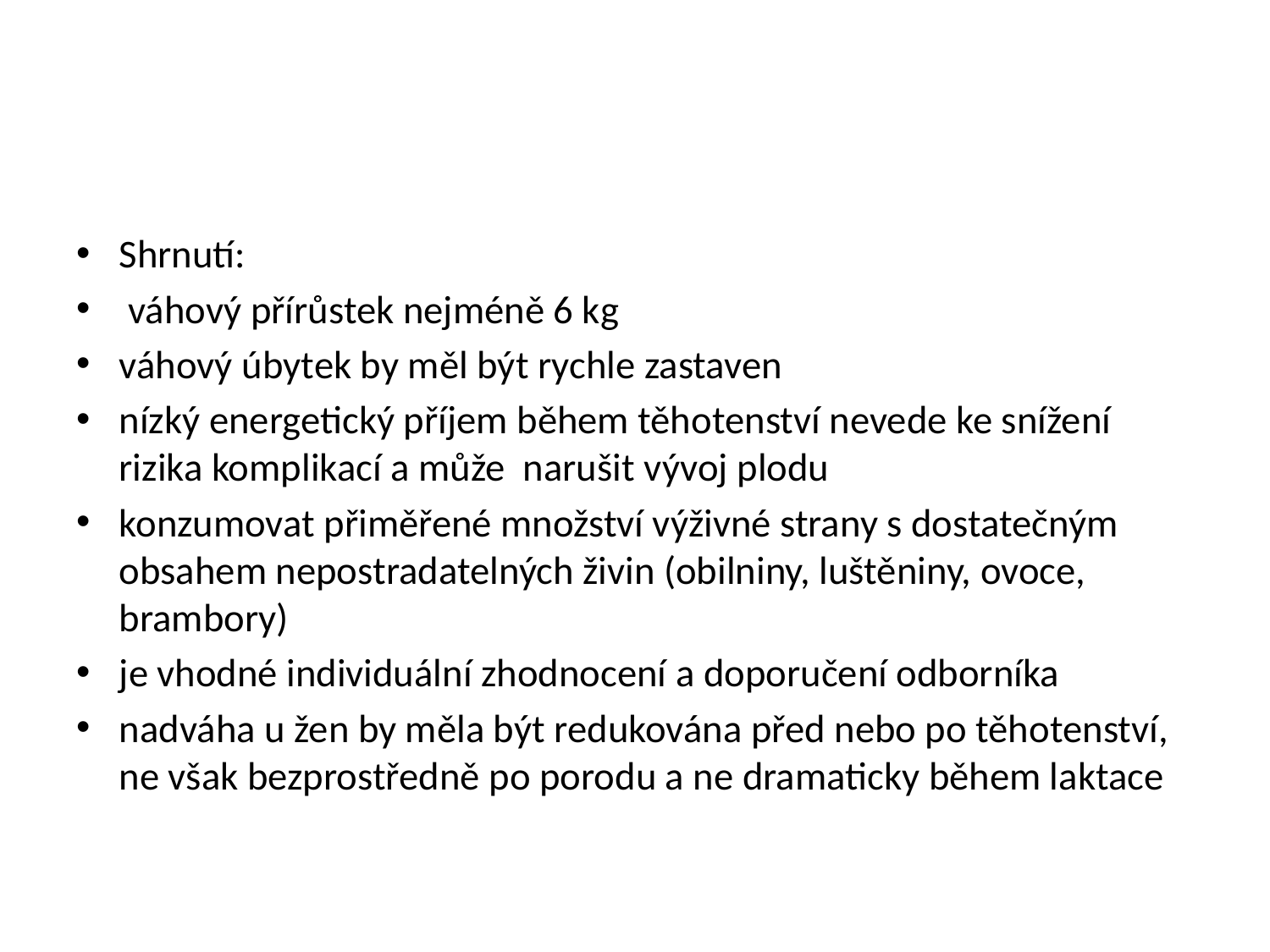

#
Shrnutí:
 váhový přírůstek nejméně 6 kg
váhový úbytek by měl být rychle zastaven
nízký energetický příjem během těhotenství nevede ke snížení rizika komplikací a může  narušit vývoj plodu
konzumovat přiměřené množství výživné strany s dostatečným obsahem nepostradatelných živin (obilniny, luštěniny, ovoce, brambory)
je vhodné individuální zhodnocení a doporučení odborníka
nadváha u žen by měla být redukována před nebo po těhotenství, ne však bezprostředně po porodu a ne dramaticky během laktace